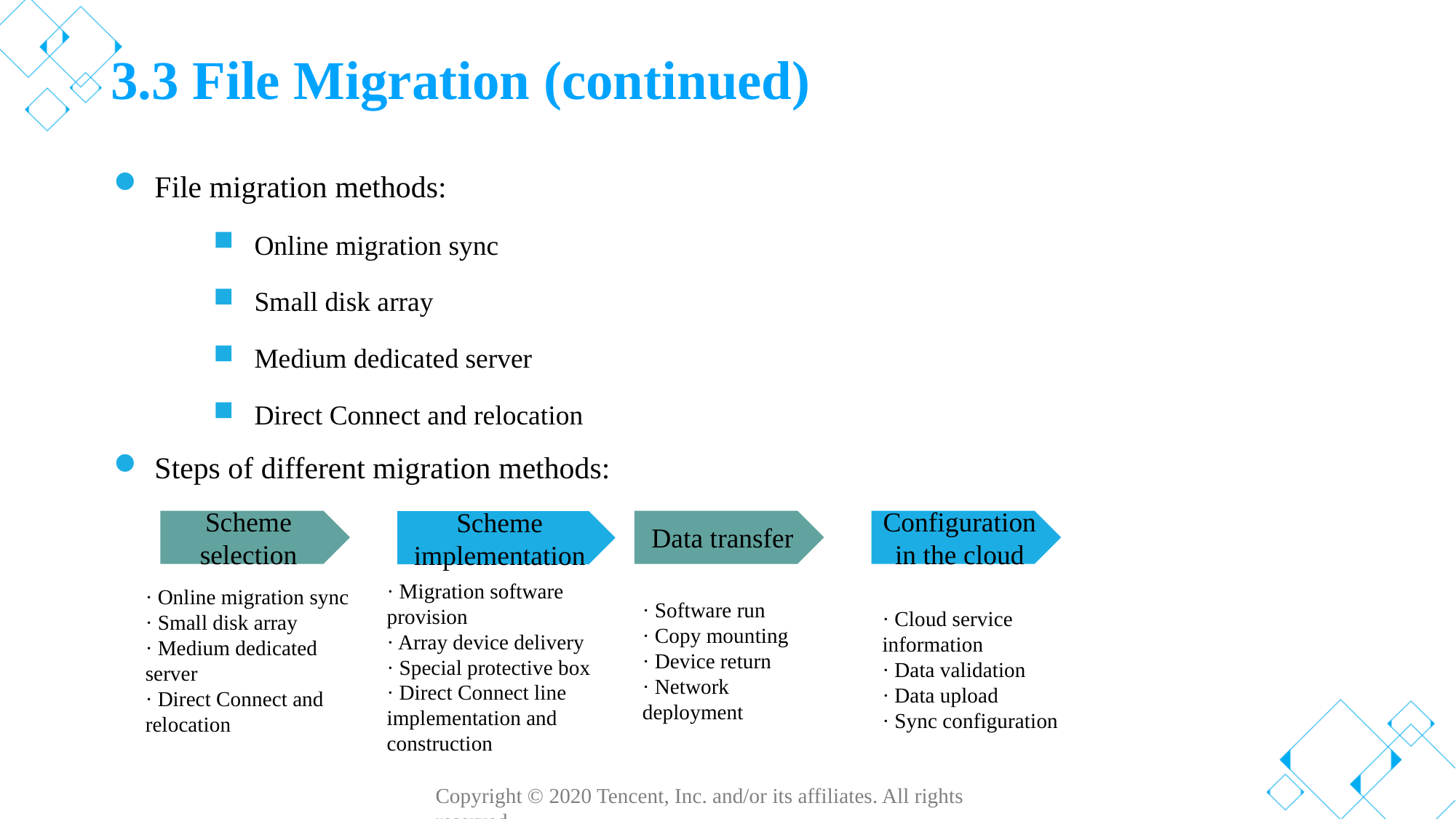

# 3.3 File Migration (continued)
File migration methods:
Online migration sync
Small disk array
Medium dedicated server
Direct Connect and relocation
Steps of different migration methods:
Scheme selection
Data transfer
Configuration in the cloud
Scheme implementation
· Migration software provision
· Array device delivery
· Special protective box
· Direct Connect line implementation and construction
· Online migration sync
· Small disk array
· Medium dedicated server
· Direct Connect and relocation
· Software run
· Copy mounting
· Device return
· Network deployment
· Cloud service information
· Data validation
· Data upload
· Sync configuration